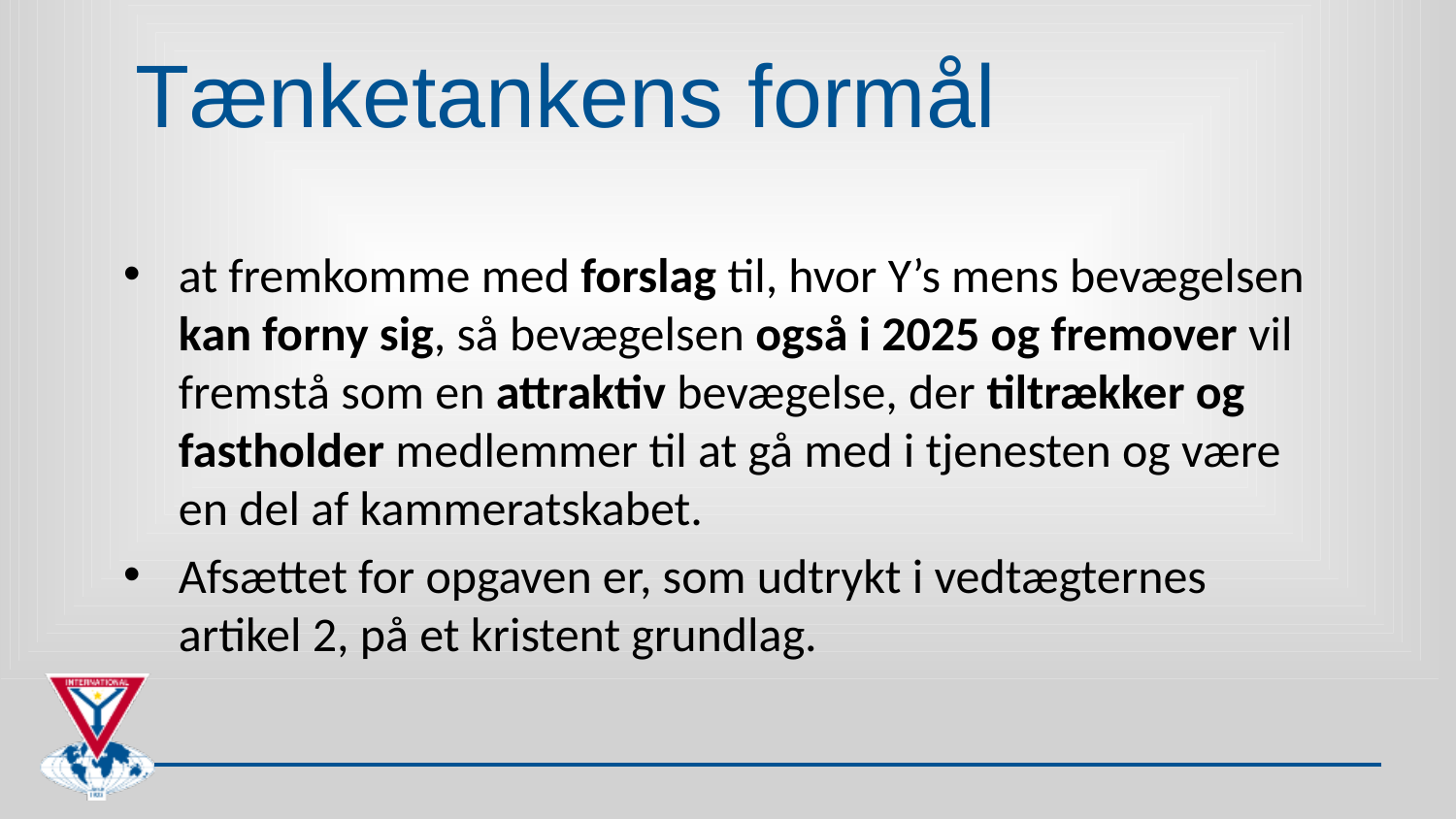

# Tænketankens formål
at fremkomme med forslag til, hvor Y’s mens bevægelsen kan forny sig, så bevægelsen også i 2025 og fremover vil fremstå som en attraktiv bevægelse, der tiltrækker og fastholder medlemmer til at gå med i tjenesten og være en del af kammeratskabet.
Afsættet for opgaven er, som udtrykt i vedtægternes artikel 2, på et kristent grundlag.